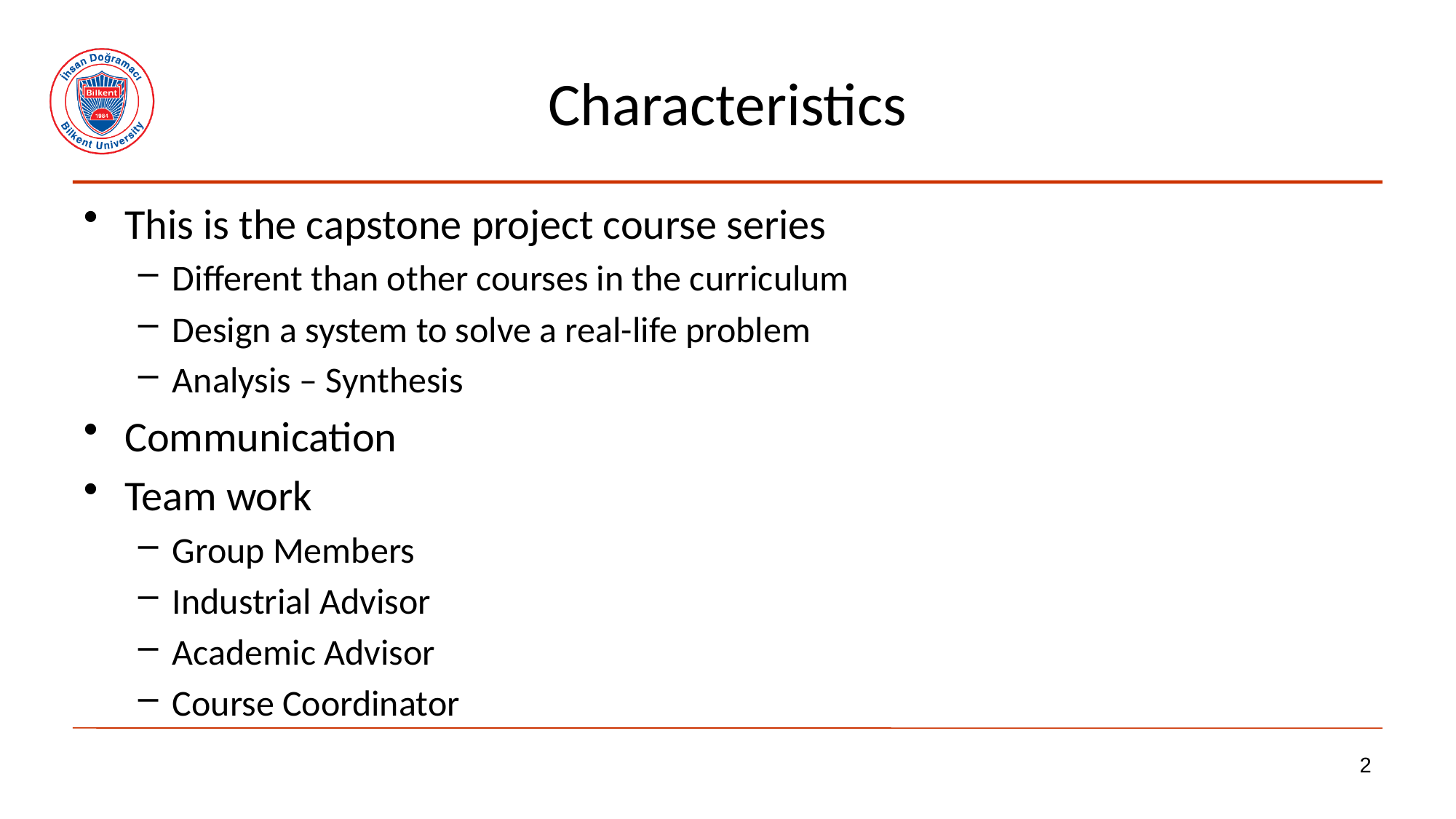

# Characteristics
This is the capstone project course series
Different than other courses in the curriculum
Design a system to solve a real-life problem
Analysis – Synthesis
Communication
Team work
Group Members
Industrial Advisor
Academic Advisor
Course Coordinator

2